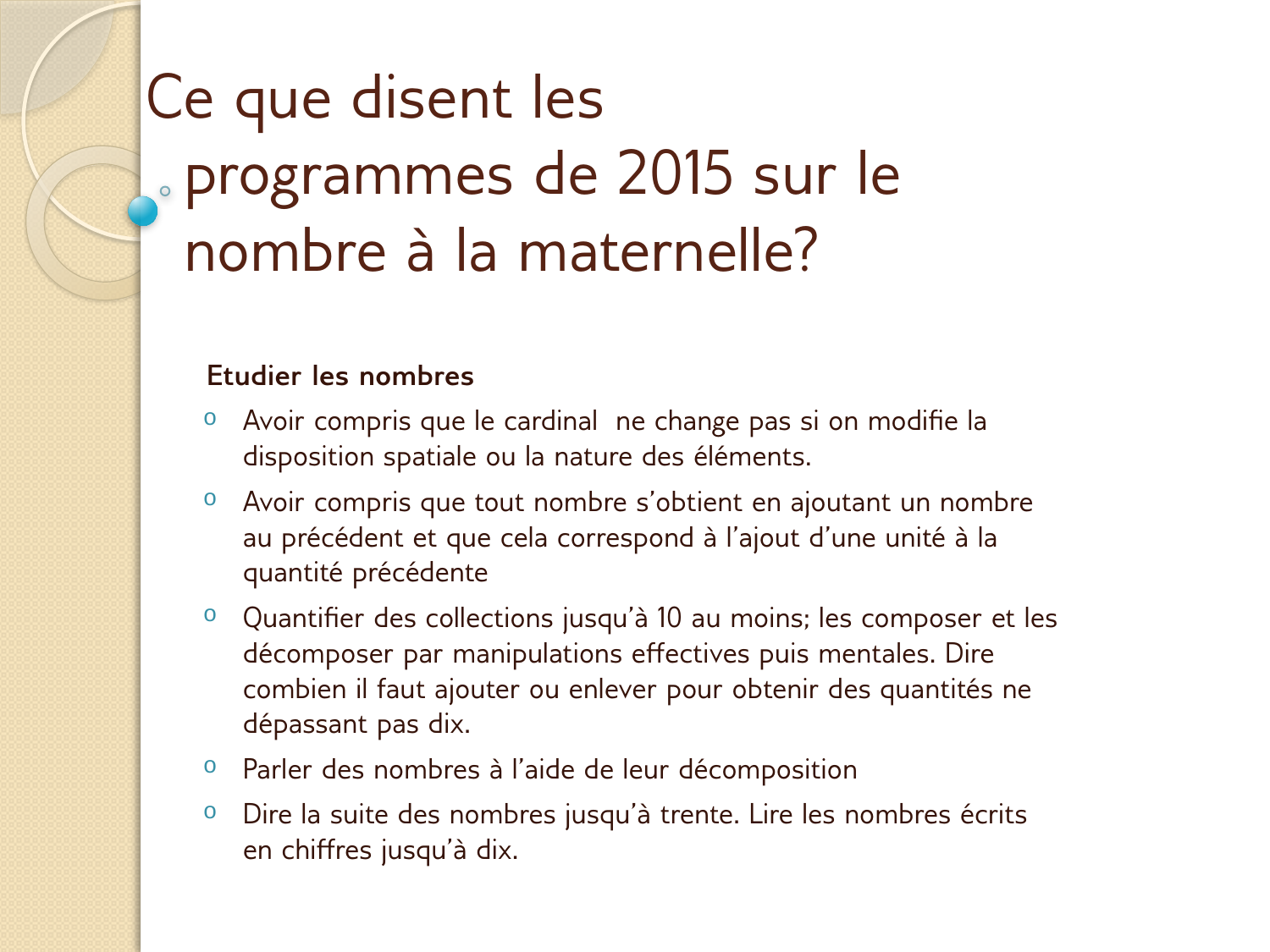

# Ce que disent les programmes de 2015 sur le nombre à la maternelle?
Etudier les nombres
Avoir compris que le cardinal  ne change pas si on modifie la disposition spatiale ou la nature des éléments.
Avoir compris que tout nombre s’obtient en ajoutant un nombre au précédent et que cela correspond à l’ajout d’une unité à la quantité précédente
Quantifier des collections jusqu’à 10 au moins; les composer et les décomposer par manipulations effectives puis mentales. Dire combien il faut ajouter ou enlever pour obtenir des quantités ne dépassant pas dix.
Parler des nombres à l’aide de leur décomposition
Dire la suite des nombres jusqu’à trente. Lire les nombres écrits en chiffres jusqu’à dix.